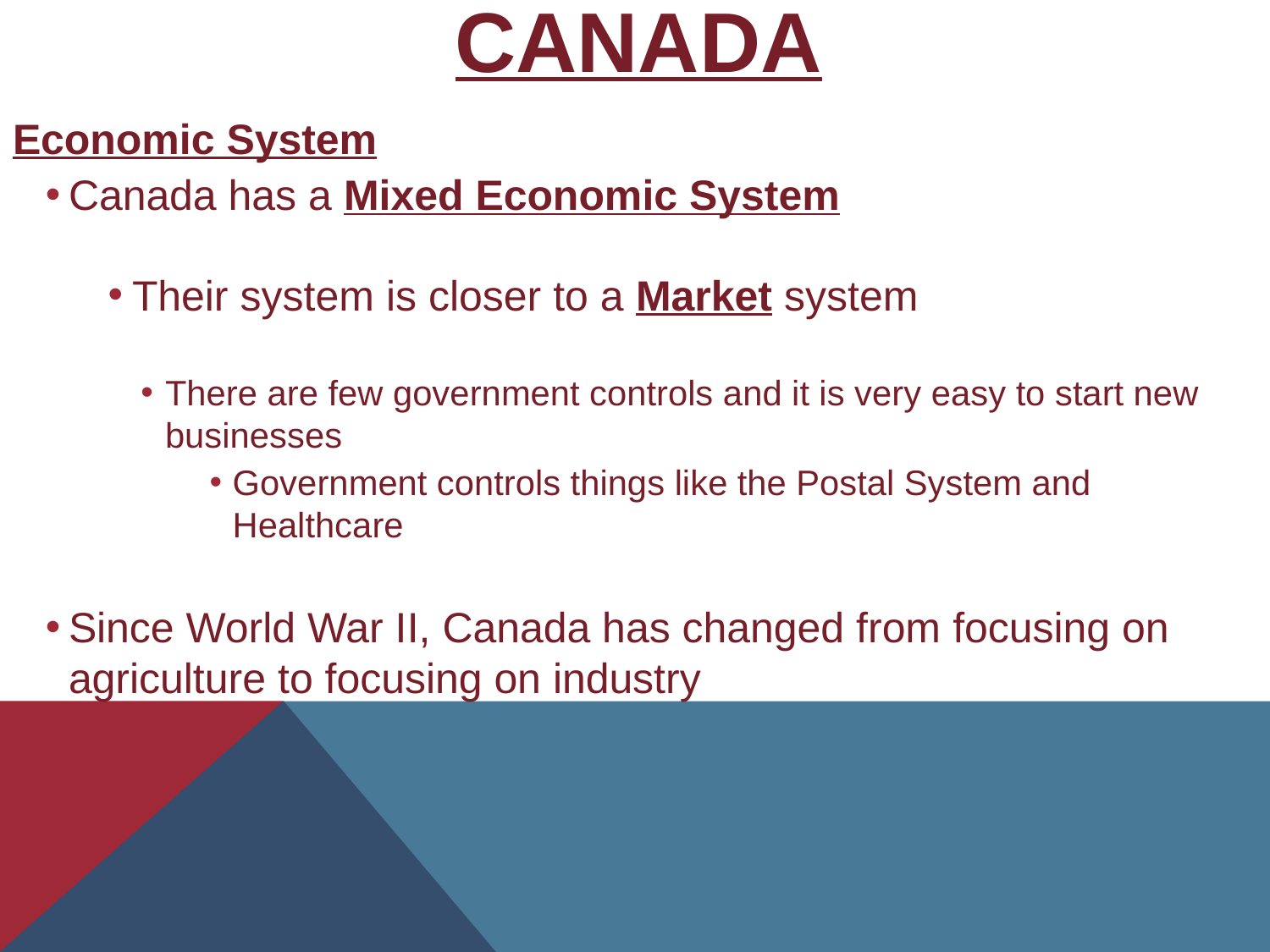

# Canada
Economic System
Canada has a Mixed Economic System

Their system is closer to a Market system

There are few government controls and it is very easy to start new businesses
Government controls things like the Postal System and Healthcare

Since World War II, Canada has changed from focusing on agriculture to focusing on industry